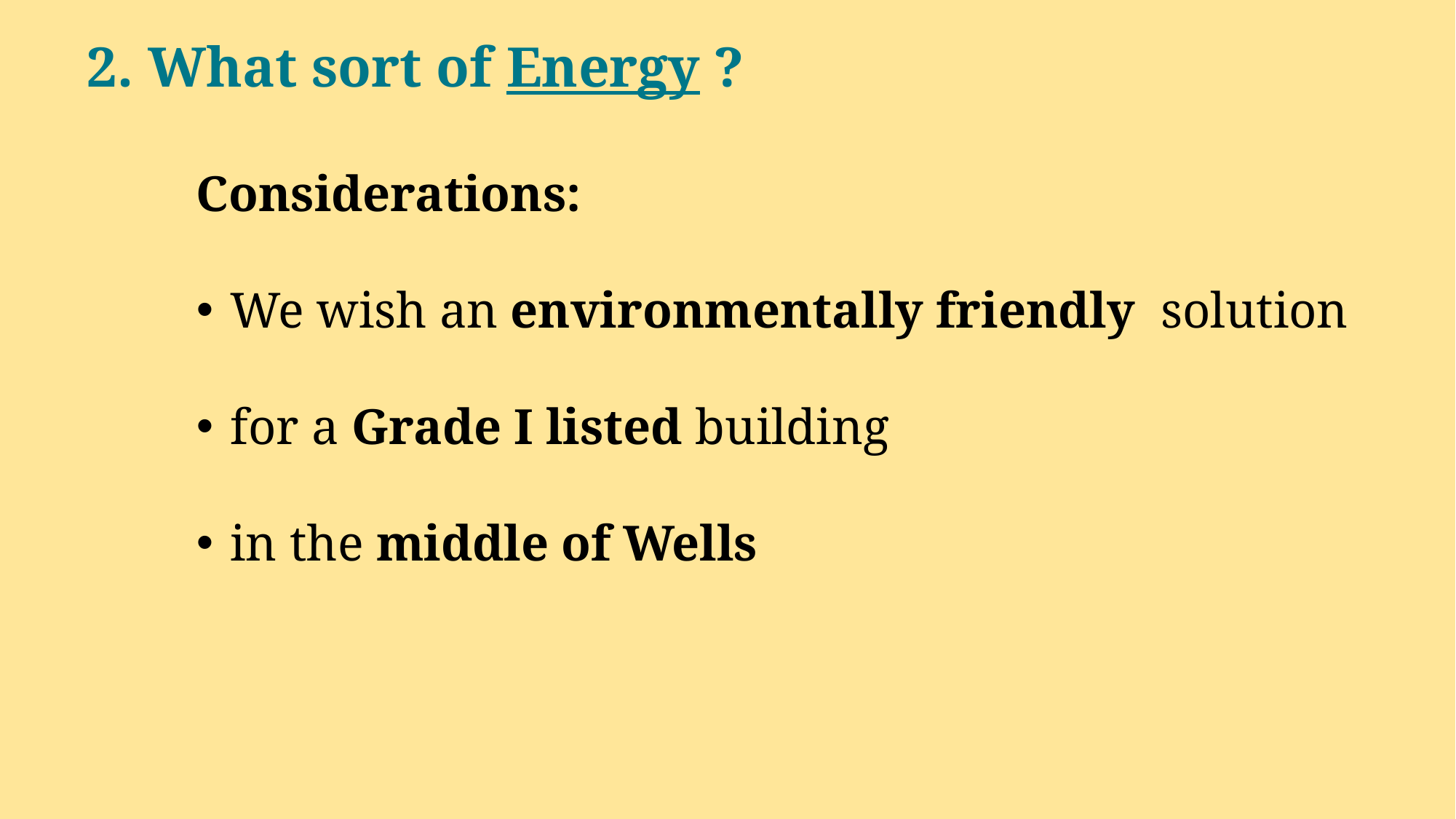

2. What sort of Energy ?

	Considerations:

We wish an environmentally friendly  solution

for a Grade I listed building

in the middle of Wells